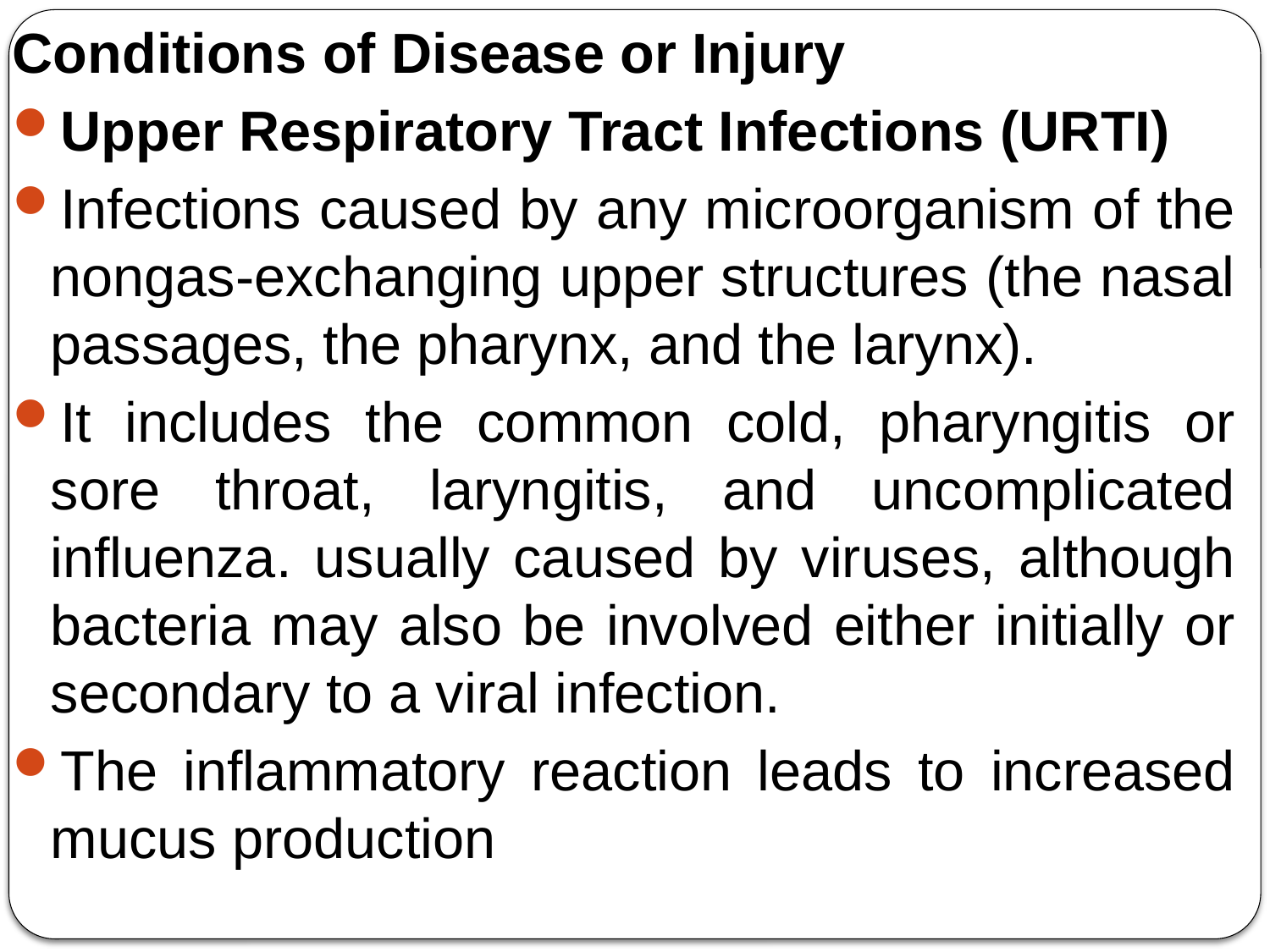

Conditions of Disease or Injury
Upper Respiratory Tract Infections (URTI)
Infections caused by any microorganism of the nongas-exchanging upper structures (the nasal passages, the pharynx, and the larynx).
It includes the common cold, pharyngitis or sore throat, laryngitis, and uncomplicated influenza. usually caused by viruses, although bacteria may also be involved either initially or secondary to a viral infection.
The inflammatory reaction leads to increased mucus production